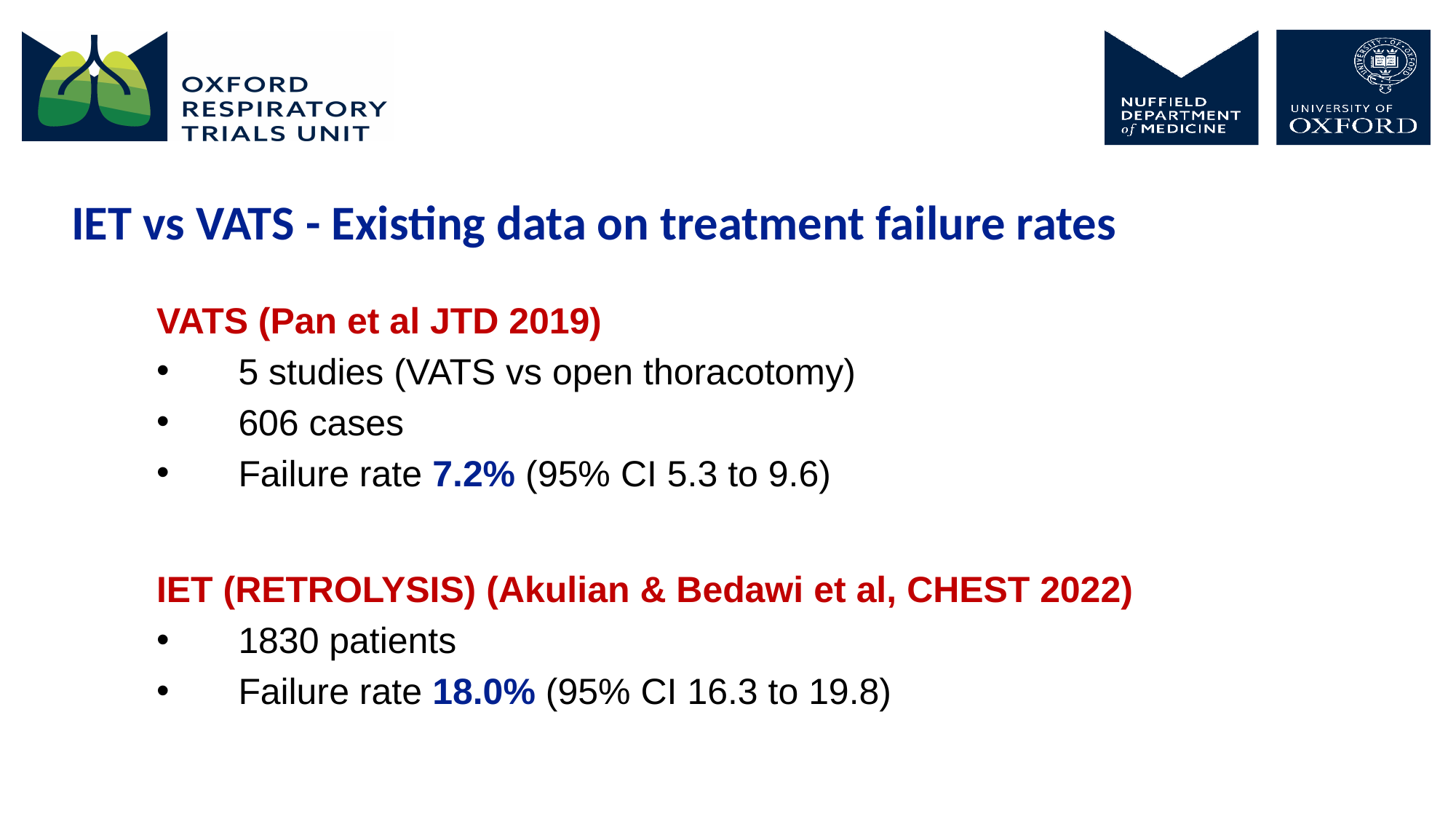

IET vs VATS - Existing data on treatment failure rates
VATS (Pan et al JTD 2019)
5 studies (VATS vs open thoracotomy)
606 cases
Failure rate 7.2% (95% CI 5.3 to 9.6)

IET (RETROLYSIS) (Akulian & Bedawi et al, CHEST 2022)
1830 patients
Failure rate 18.0% (95% CI 16.3 to 19.8)